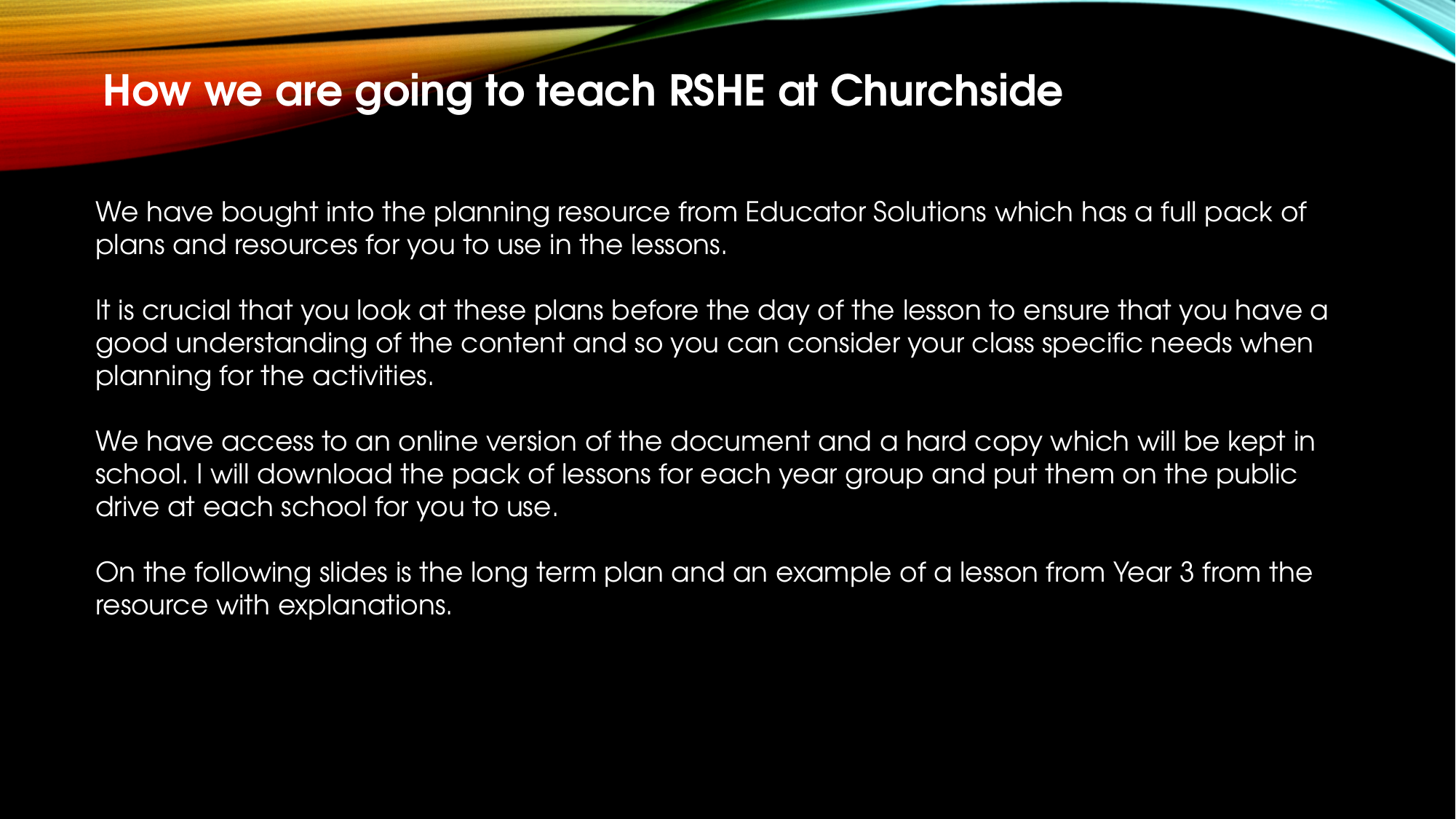

How we are going to teach RSHE at Churchside
We have bought into the planning resource from Educator Solutions which has a full pack of plans and resources for you to use in the lessons.

It is crucial that you look at these plans before the day of the lesson to ensure that you have a good understanding of the content and so you can consider your class specific needs when planning for the activities.

We have access to an online version of the document and a hard copy which will be kept in school. I will download the pack of lessons for each year group and put them on the public drive at each school for you to use.

On the following slides is the long term plan and an example of a lesson from Year 3 from the resource with explanations.